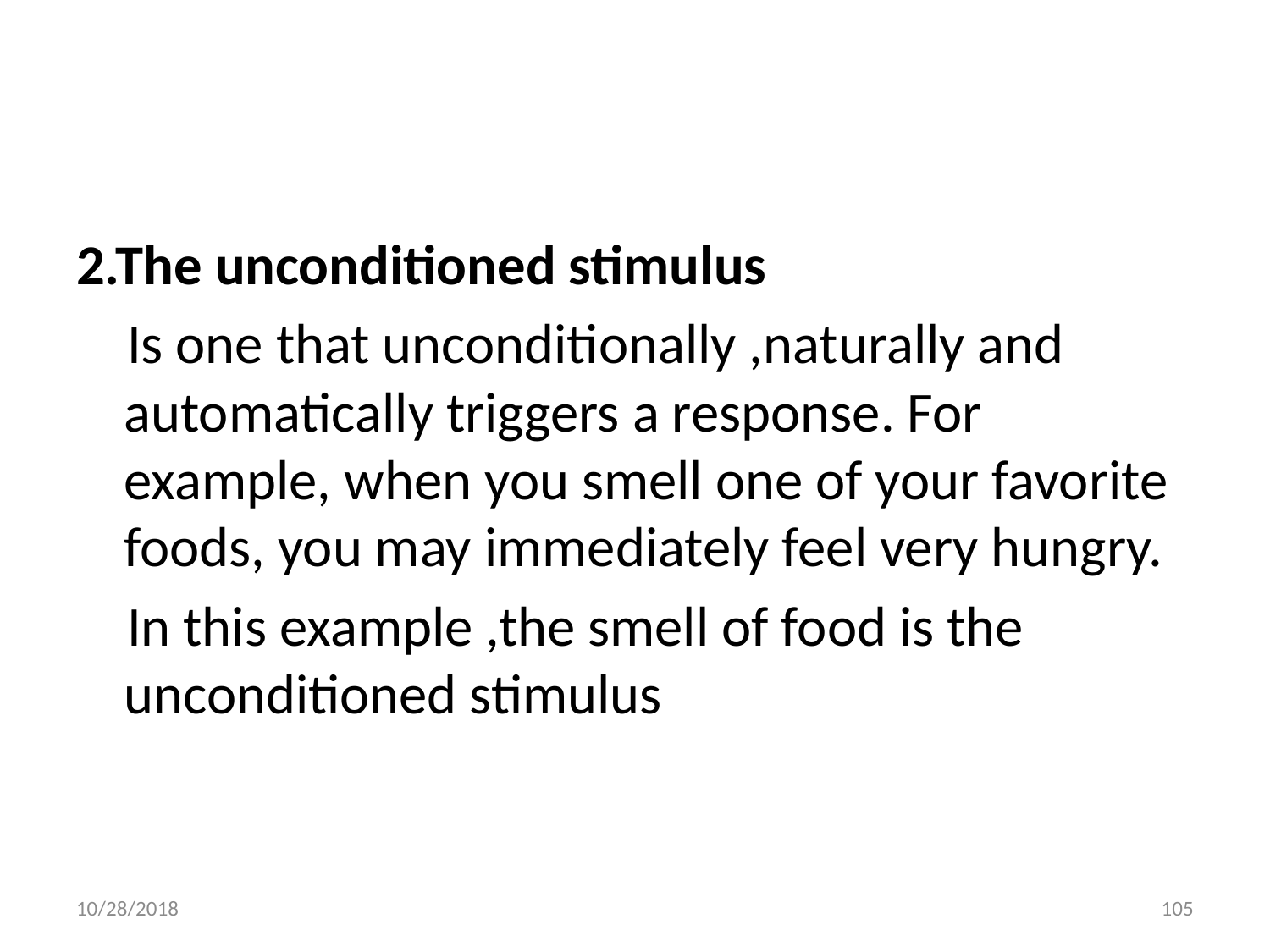

#
2.The unconditioned stimulus
    Is one that unconditionally ,naturally and automatically triggers a response. For example, when you smell one of your favorite foods, you may immediately feel very hungry.
    In this example ,the smell of food is the unconditioned stimulus
10/28/2018
105